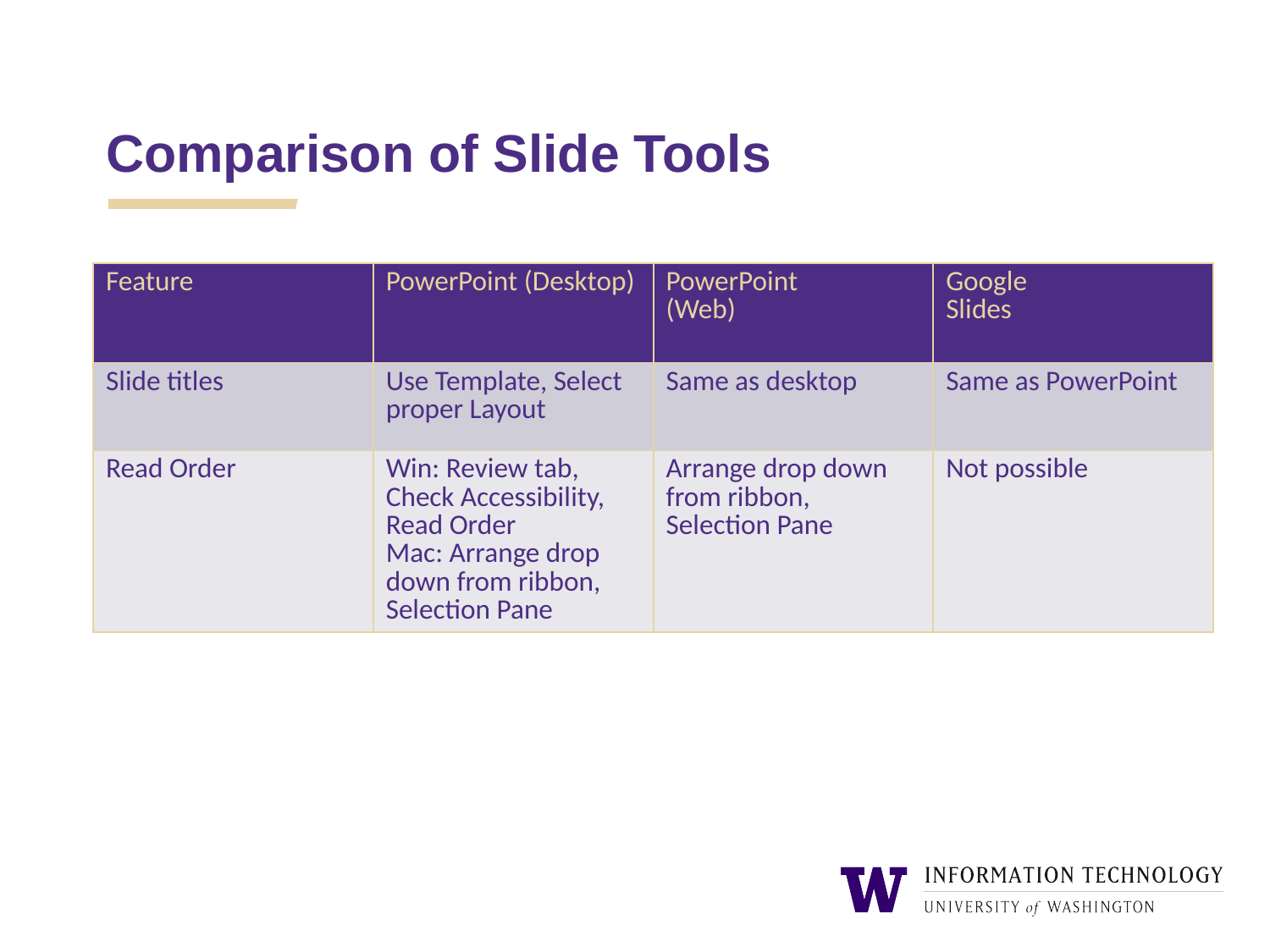

# Comparison of Slide Tools
| Feature | PowerPoint (Desktop) | PowerPoint (Web) | Google Slides |
| --- | --- | --- | --- |
| Slide titles | Use Template, Select proper Layout | Same as desktop | Same as PowerPoint |
| Read Order | Win: Review tab, Check Accessibility, Read Order Mac: Arrange drop down from ribbon, Selection Pane | Arrange drop down from ribbon, Selection Pane | Not possible |